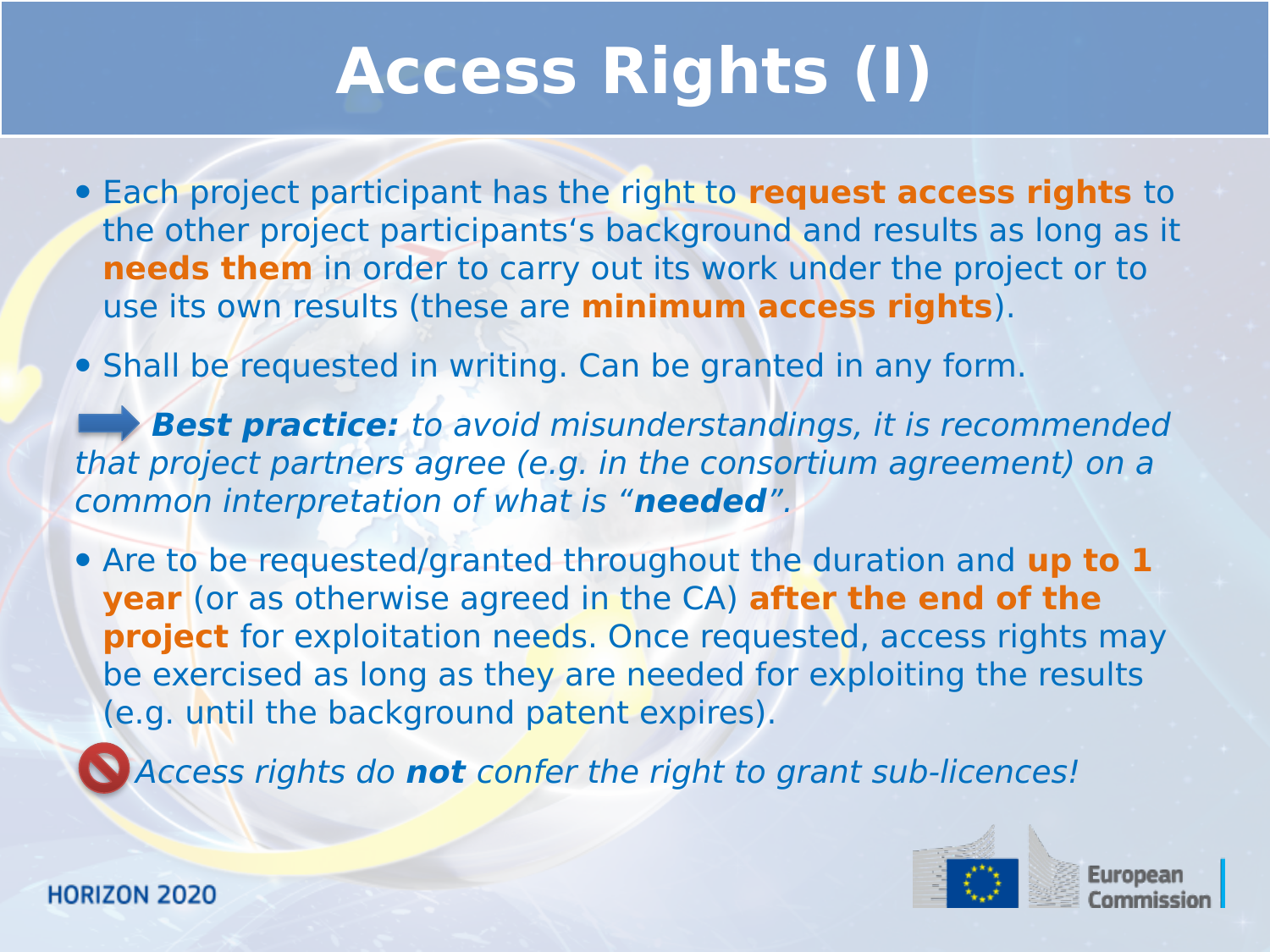

# Access Rights (I)
Each project participant has the right to request access rights to the other project participants‘s background and results as long as it needs them in order to carry out its work under the project or to use its own results (these are minimum access rights).
Shall be requested in writing. Can be granted in any form.
       Best practice: to avoid misunderstandings, it is recommended that project partners agree (e.g. in the consortium agreement) on a common interpretation of what is “needed”.
Are to be requested/granted throughout the duration and up to 1 year (or as otherwise agreed in the CA) after the end of the project for exploitation needs. Once requested, access rights may be exercised as long as they are needed for exploiting the results (e.g. until the background patent expires).
      Access rights do not confer the right to grant sub-licences!